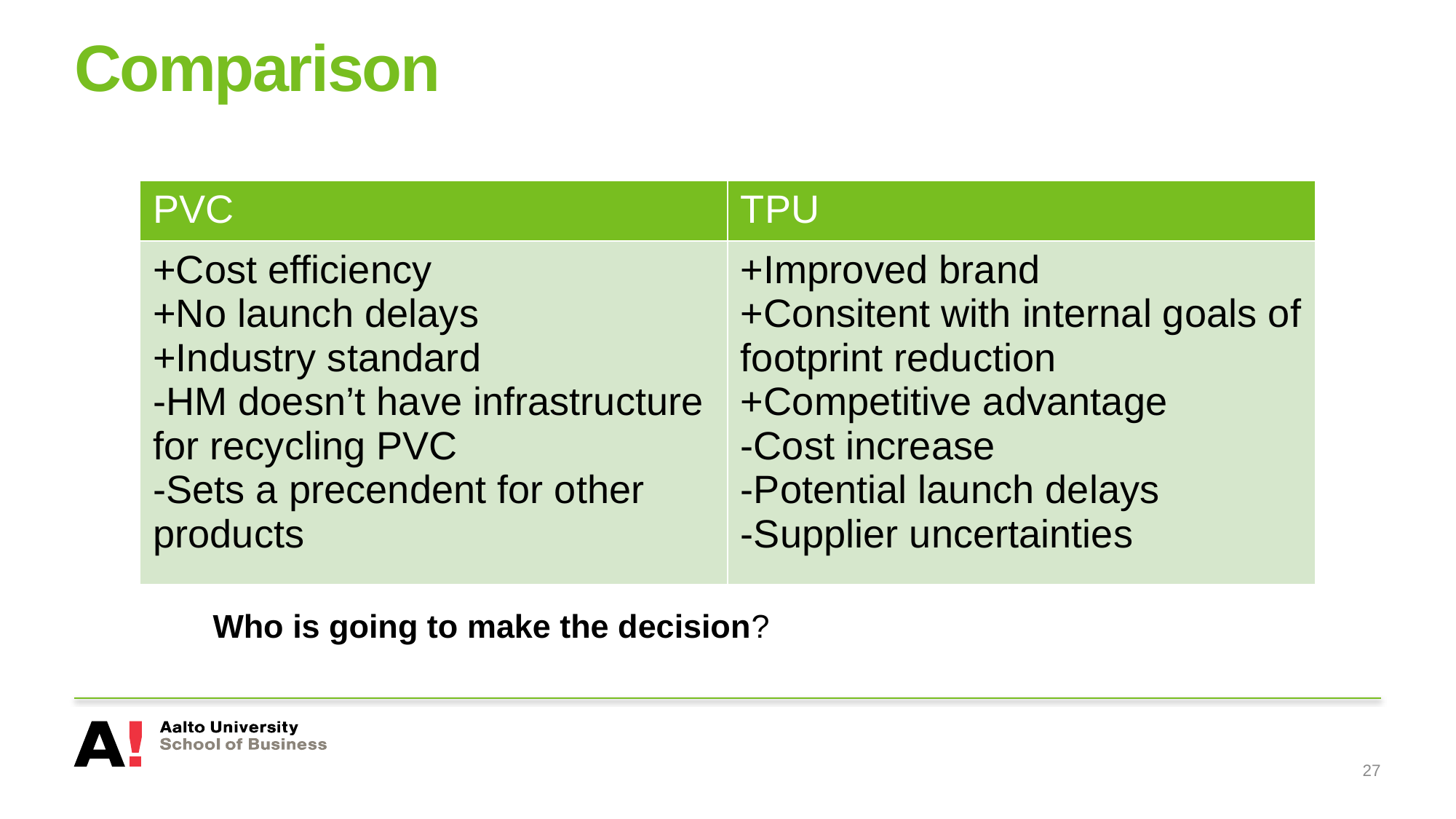

# Comparison
| PVC | TPU |
| --- | --- |
| +Cost efficiency +No launch delays +Industry standard -HM doesn’t have infrastructure for recycling PVC -Sets a precendent for other products | +Improved brand +Consitent with internal goals of footprint reduction +Competitive advantage -Cost increase -Potential launch delays -Supplier uncertainties |
Who is going to make the decision?
27